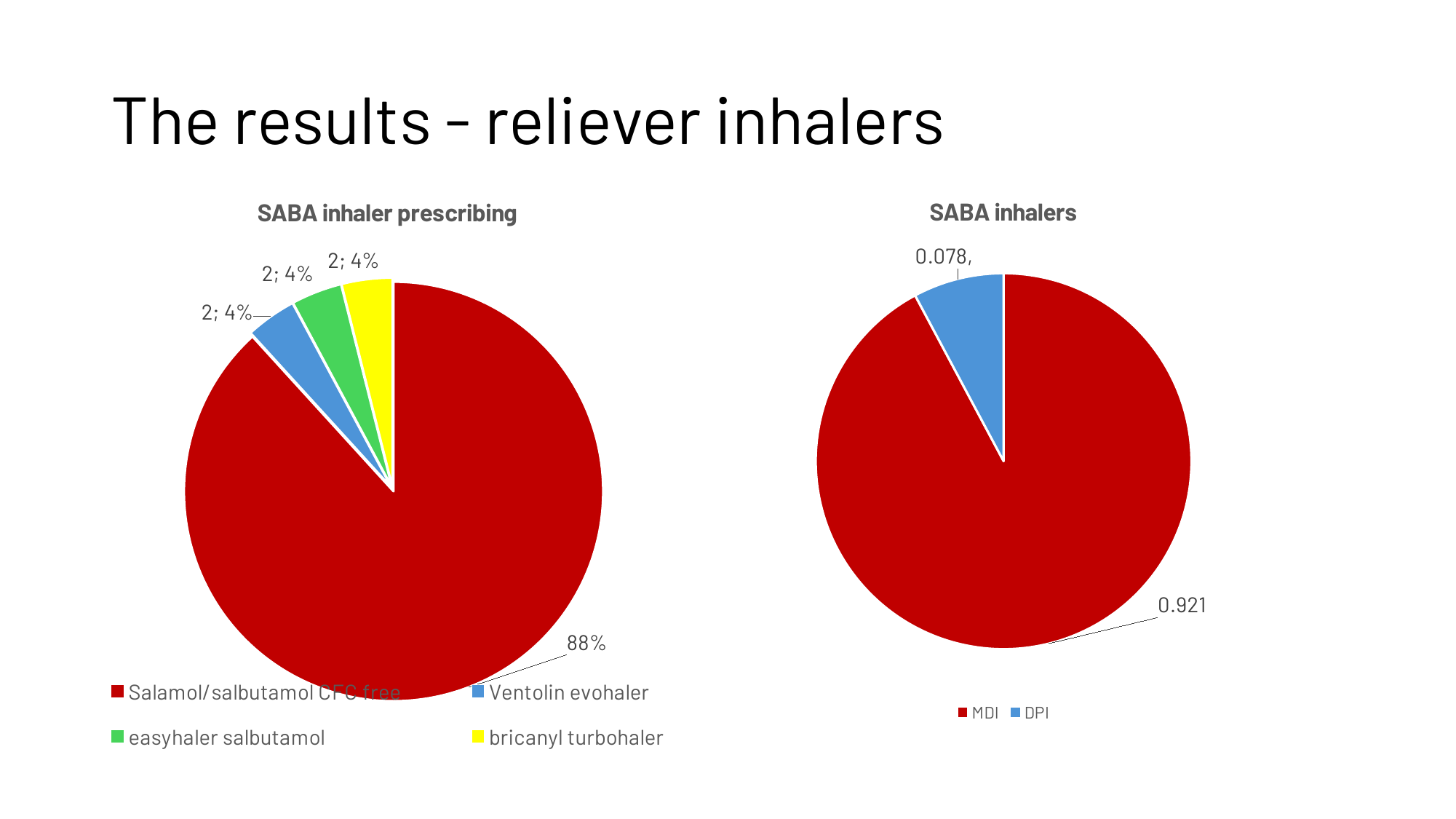

# The results - reliever inhalers

### Chart: SABA inhaler prescribing

| Category |  |  |
|---|---|---|
| Salamol/salbutamol CFC free | 45.0 | None |
| Ventolin evohaler | 2.0 | None |
| easyhaler salbutamol | 2.0 | None |
| bricanyl turbohaler | 2.0 | None |

### Chart: SABA inhalers

| Category |  |
|---|---|
| MDI | 0.921 |
| DPI | 0.078 |